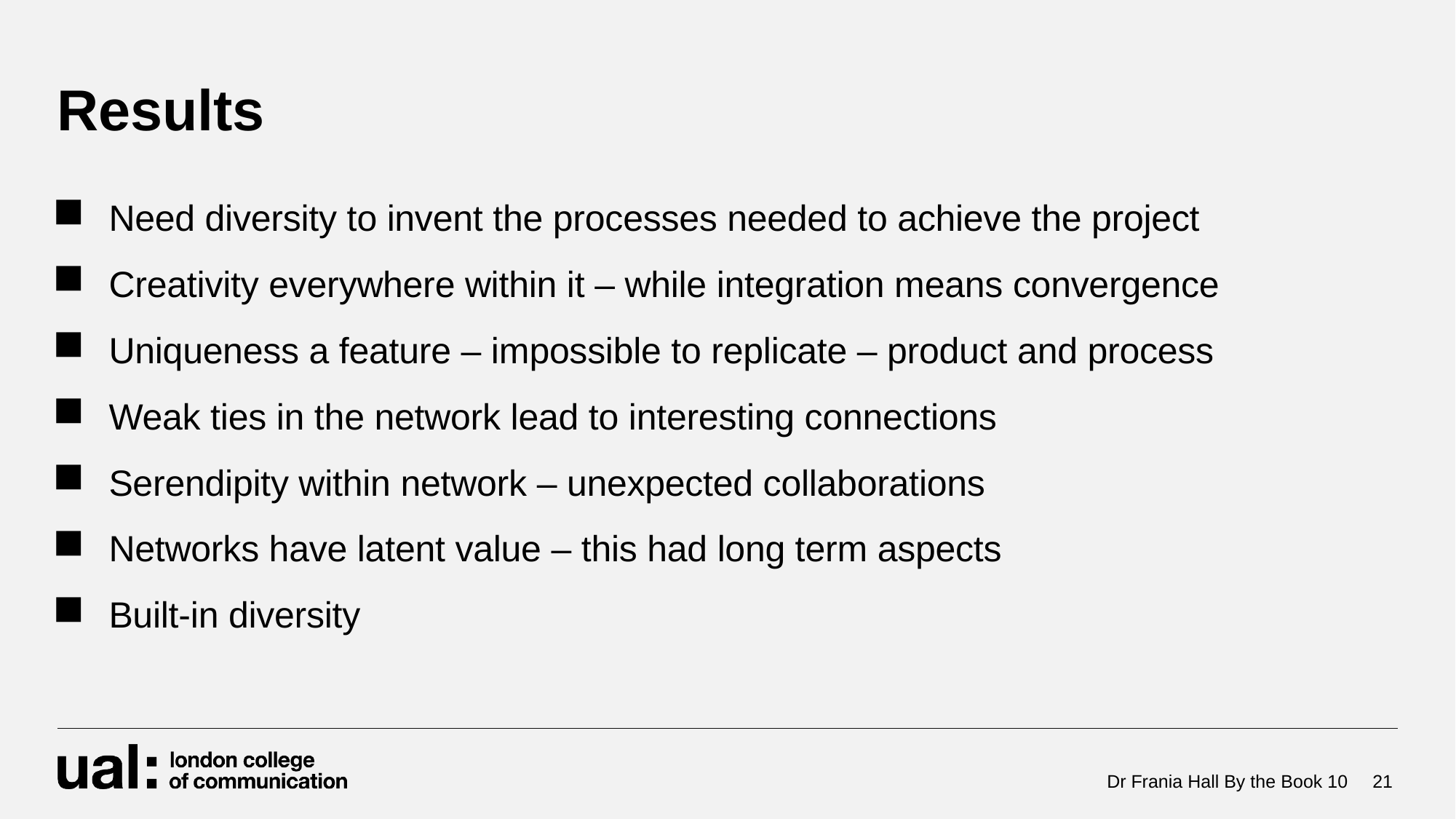

# Results
Need diversity to invent the processes needed to achieve the project
Creativity everywhere within it – while integration means convergence
Uniqueness a feature – impossible to replicate – product and process
Weak ties in the network lead to interesting connections
Serendipity within network – unexpected collaborations
Networks have latent value – this had long term aspects
Built-in diversity

Dr Frania Hall By the Book 10
21